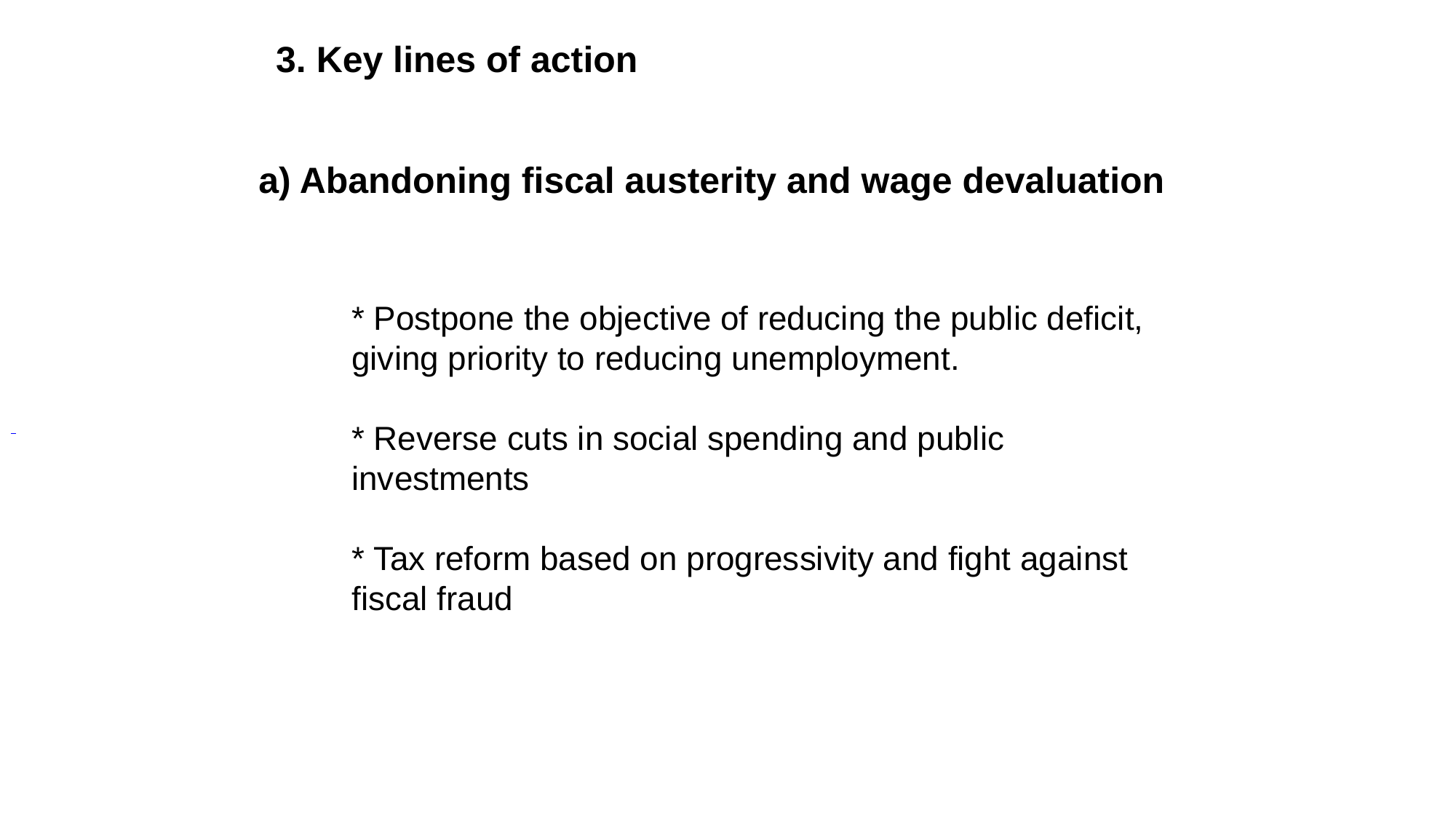

3. Key lines of action
a) Abandoning fiscal austerity and wage devaluation
# * Postpone the objective of reducing the public deficit, giving priority to reducing unemployment. * Reverse cuts in social spending and public investments * Tax reform based on progressivity and fight against fiscal fraud